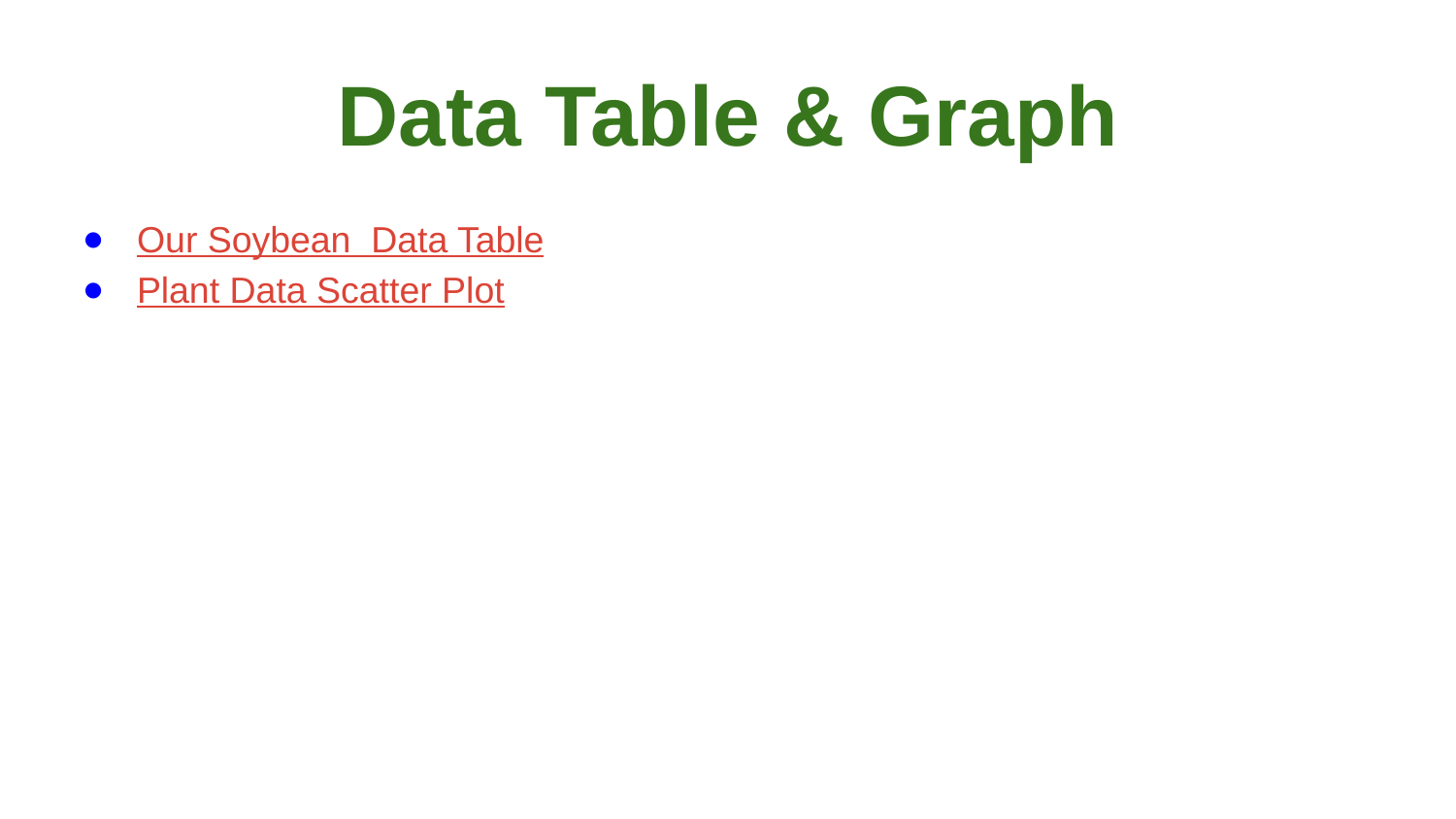

# Data Table & Graph
Our Soybean  Data Table
Plant Data Scatter Plot